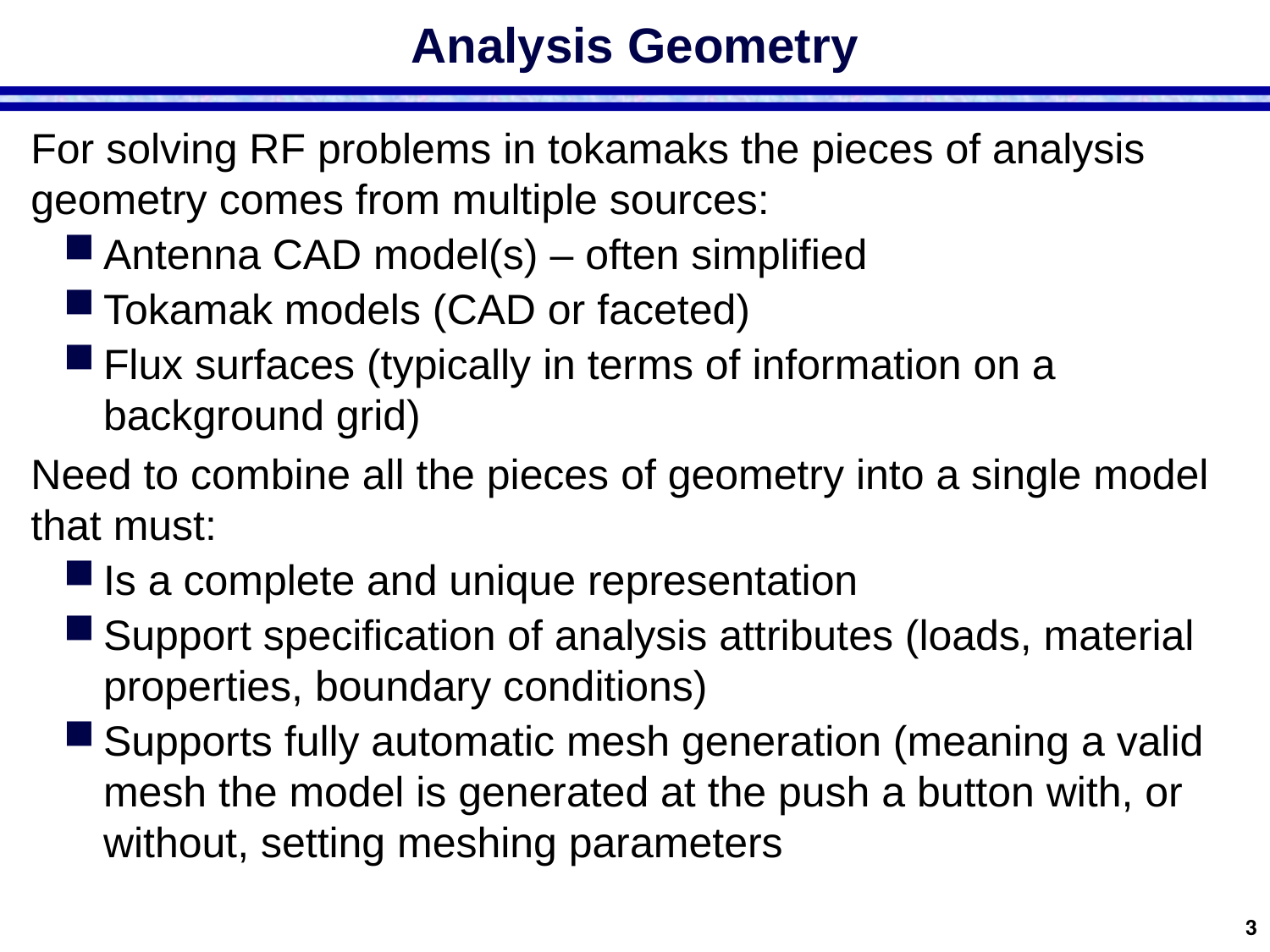

# Analysis Geometry
For solving RF problems in tokamaks the pieces of analysis geometry comes from multiple sources:
Antenna CAD model(s) – often simplified
Tokamak models (CAD or faceted)
Flux surfaces (typically in terms of information on a background grid)
Need to combine all the pieces of geometry into a single model that must:
Is a complete and unique representation
Support specification of analysis attributes (loads, material properties, boundary conditions)
Supports fully automatic mesh generation (meaning a valid mesh the model is generated at the push a button with, or without, setting meshing parameters

3